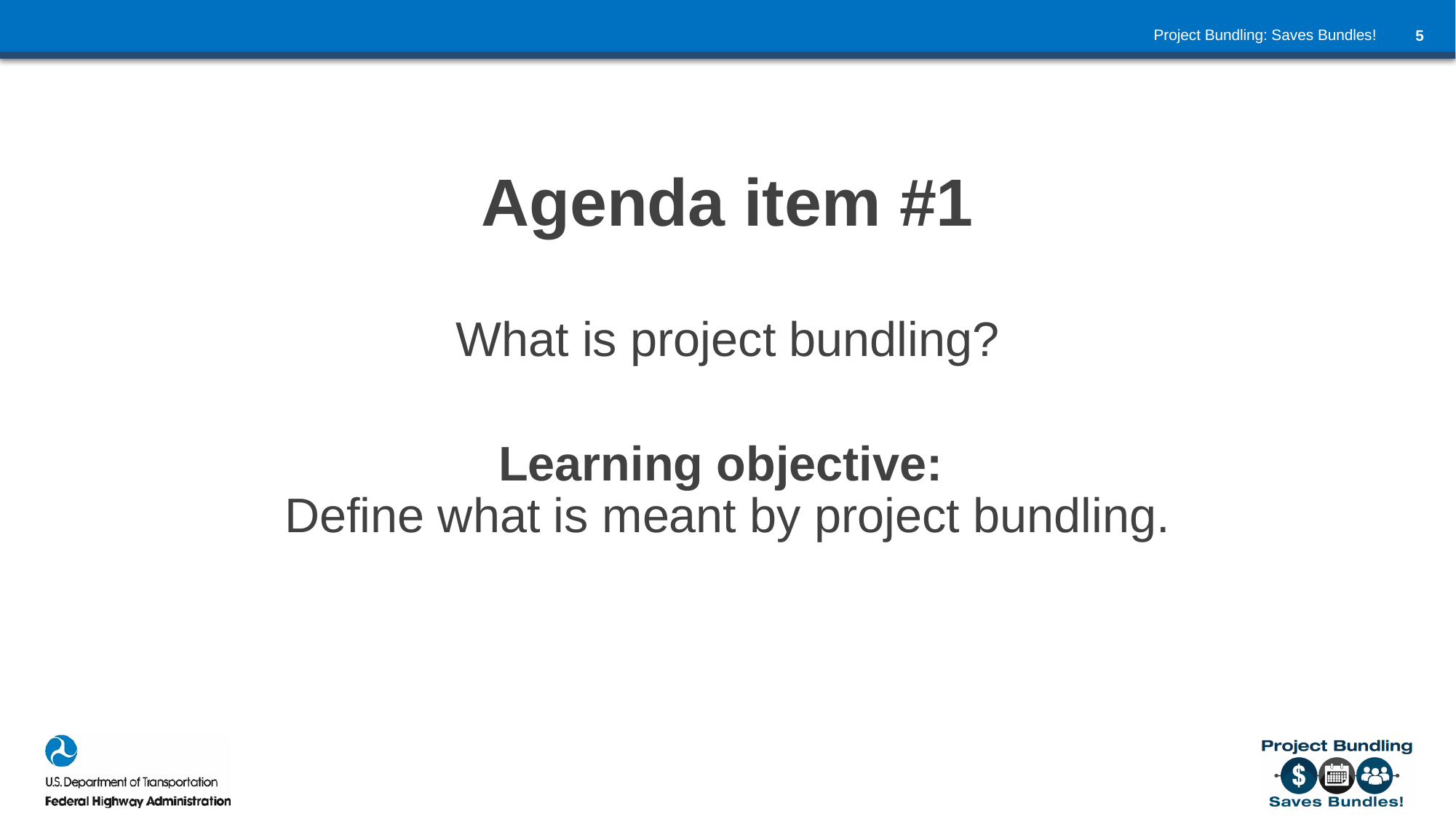

# Agenda item #1
What is project bundling?
Learning objective:
Define what is meant by project bundling.